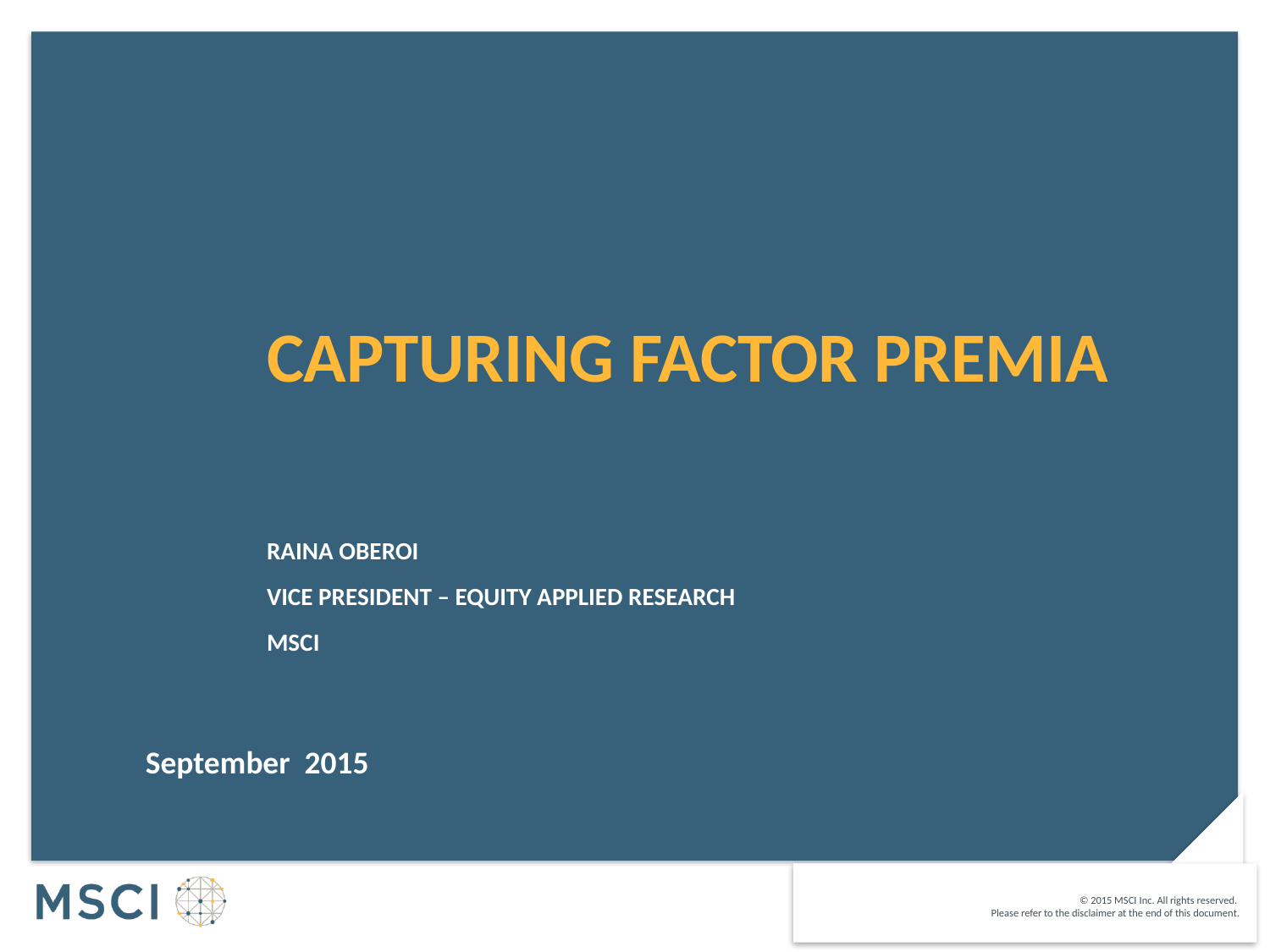

Capturing Factor Premia
Raina oberoi
Vice President – Equity Applied research
msci
September  2015